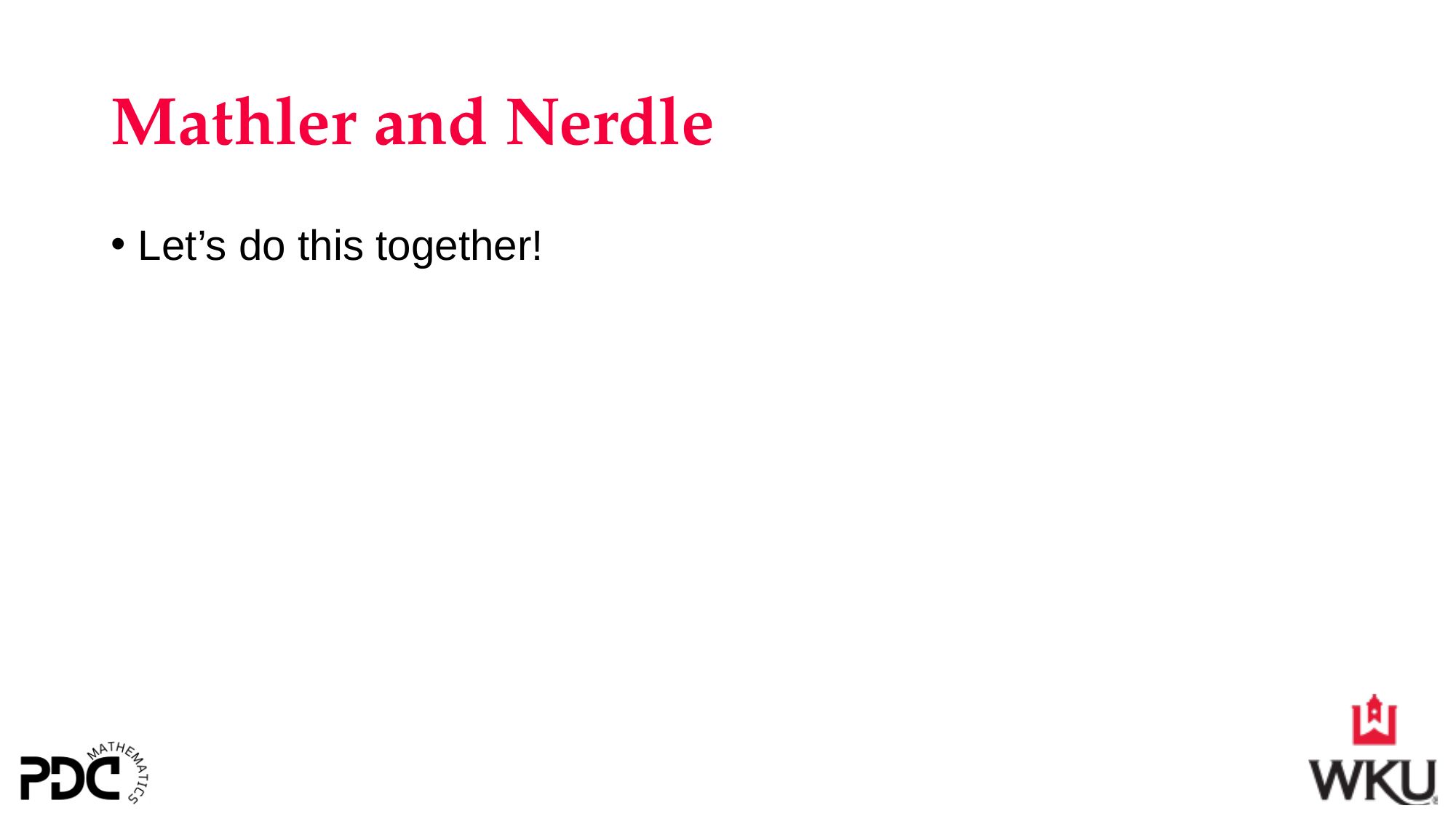

# Mathler and Nerdle
Let’s do this together!